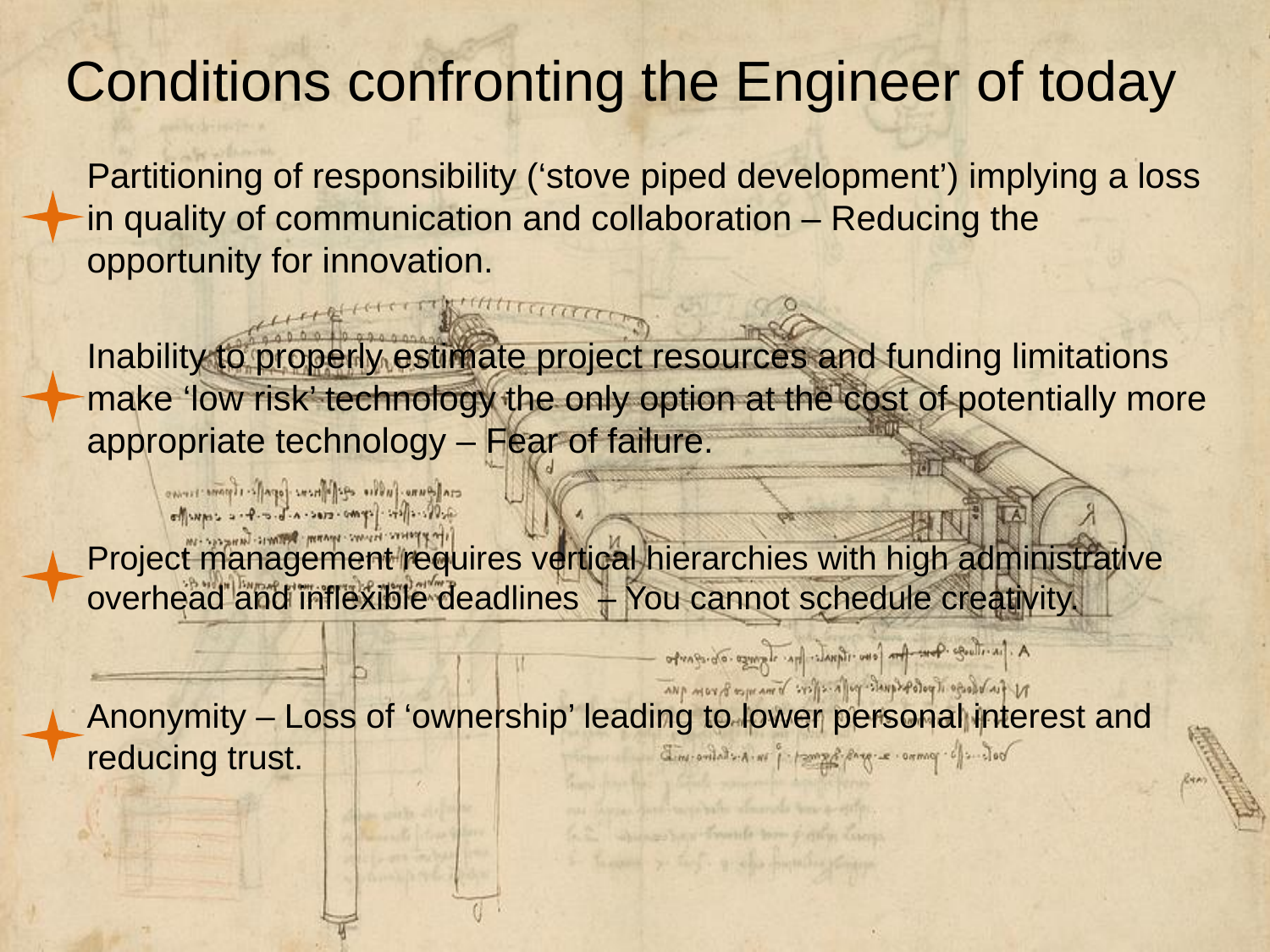

Conditions confronting the Engineer of today
Partitioning of responsibility (‘stove piped development’) implying a loss in quality of communication and collaboration – Reducing the opportunity for innovation.

Inability to properly estimate project resources and funding limitations make ‘low risk’ technology the only option at the cost of potentially more appropriate technology – Fear of failure.

Project management requires vertical hierarchies with high administrative overhead and inflexible deadlines  – You cannot schedule creativity.

Anonymity – Loss of ‘ownership’ leading to lower personal interest and reducing trust.